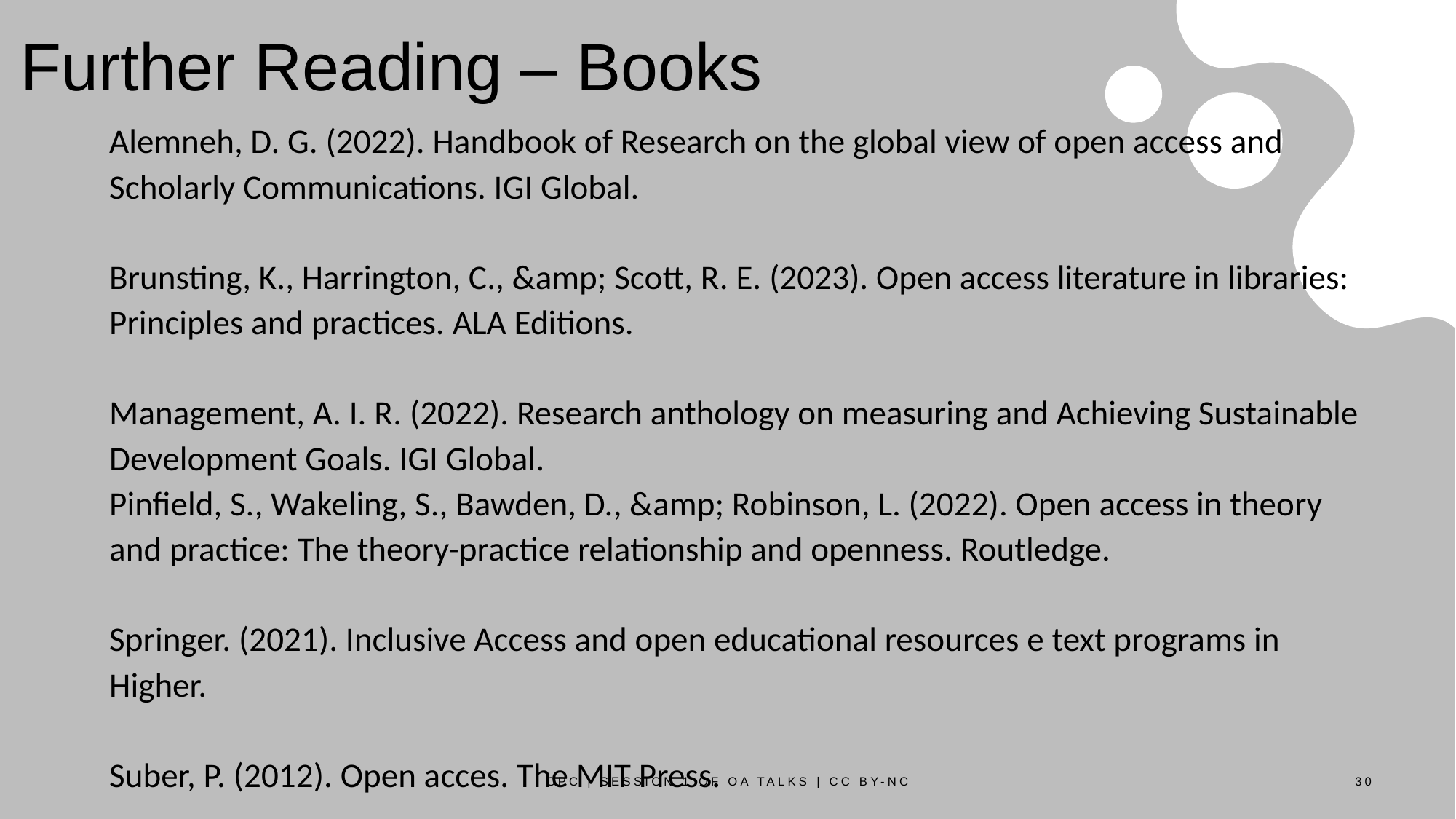

# Further Reading – Books
Alemneh, D. G. (2022). Handbook of Research on the global view of open access and Scholarly Communications. IGI Global.

Brunsting, K., Harrington, C., &amp; Scott, R. E. (2023). Open access literature in libraries: Principles and practices. ALA Editions.

Management, A. I. R. (2022). Research anthology on measuring and Achieving Sustainable Development Goals. IGI Global.
Pinfield, S., Wakeling, S., Bawden, D., &amp; Robinson, L. (2022). Open access in theory and practice: The theory-practice relationship and openness. Routledge.

Springer. (2021). Inclusive Access and open educational resources e text programs in Higher.

Suber, P. (2012). Open acces. The MIT Press.
CPC | Session 1 of OA Talks | CC BY-NC
30